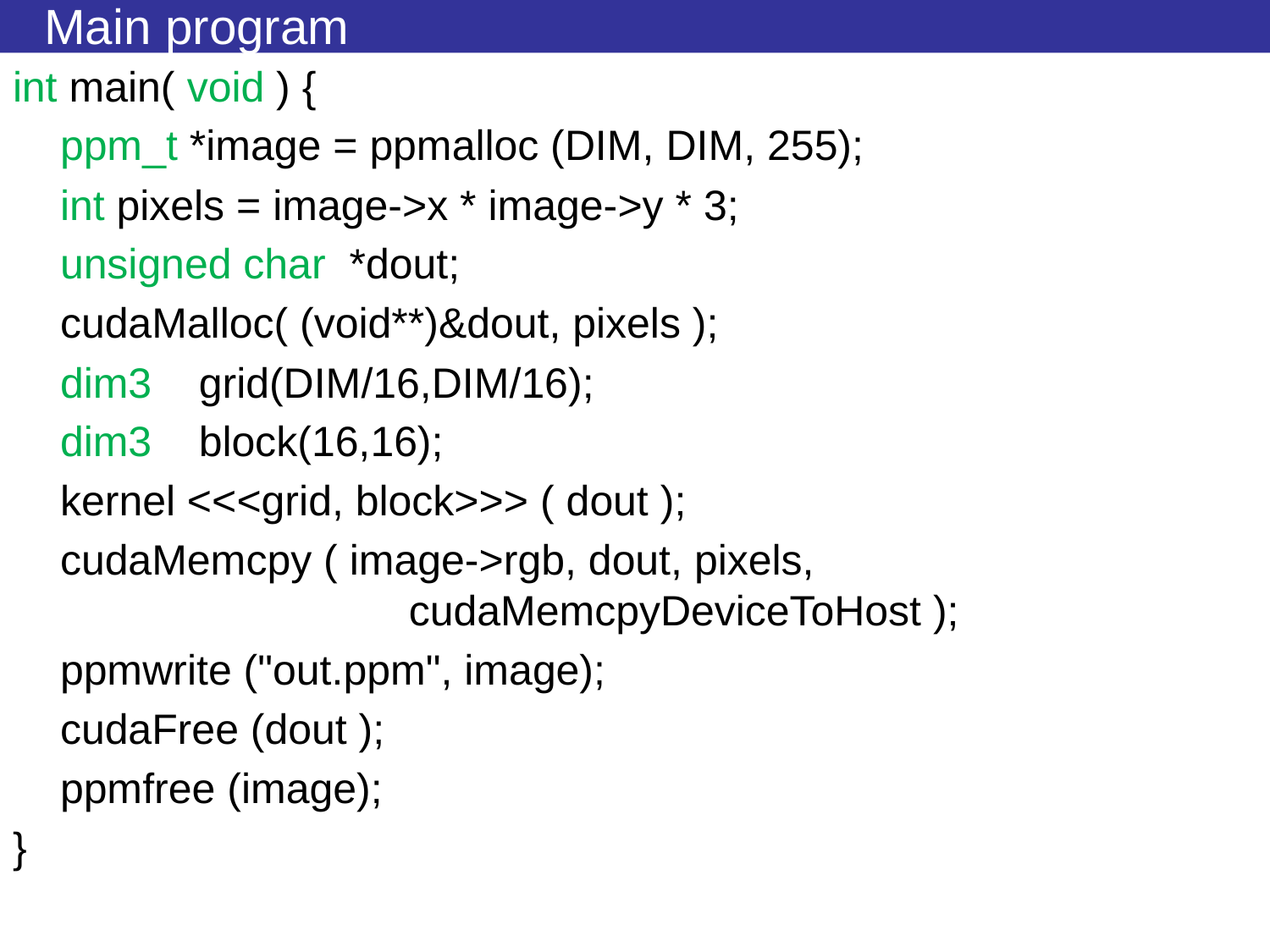

# Main program
int main( void ) {
    ppm_t *image = ppmalloc (DIM, DIM, 255);
    int pixels = image->x * image->y * 3;
    unsigned char  *dout;
    cudaMalloc( (void**)&dout, pixels );
    dim3    grid(DIM/16,DIM/16);
    dim3    block(16,16);
    kernel <<<grid, block>>> ( dout );
    cudaMemcpy ( image->rgb, dout, pixels, 			  		        cudaMemcpyDeviceToHost );
    ppmwrite ("out.ppm", image);
    cudaFree (dout );
    ppmfree (image);
}